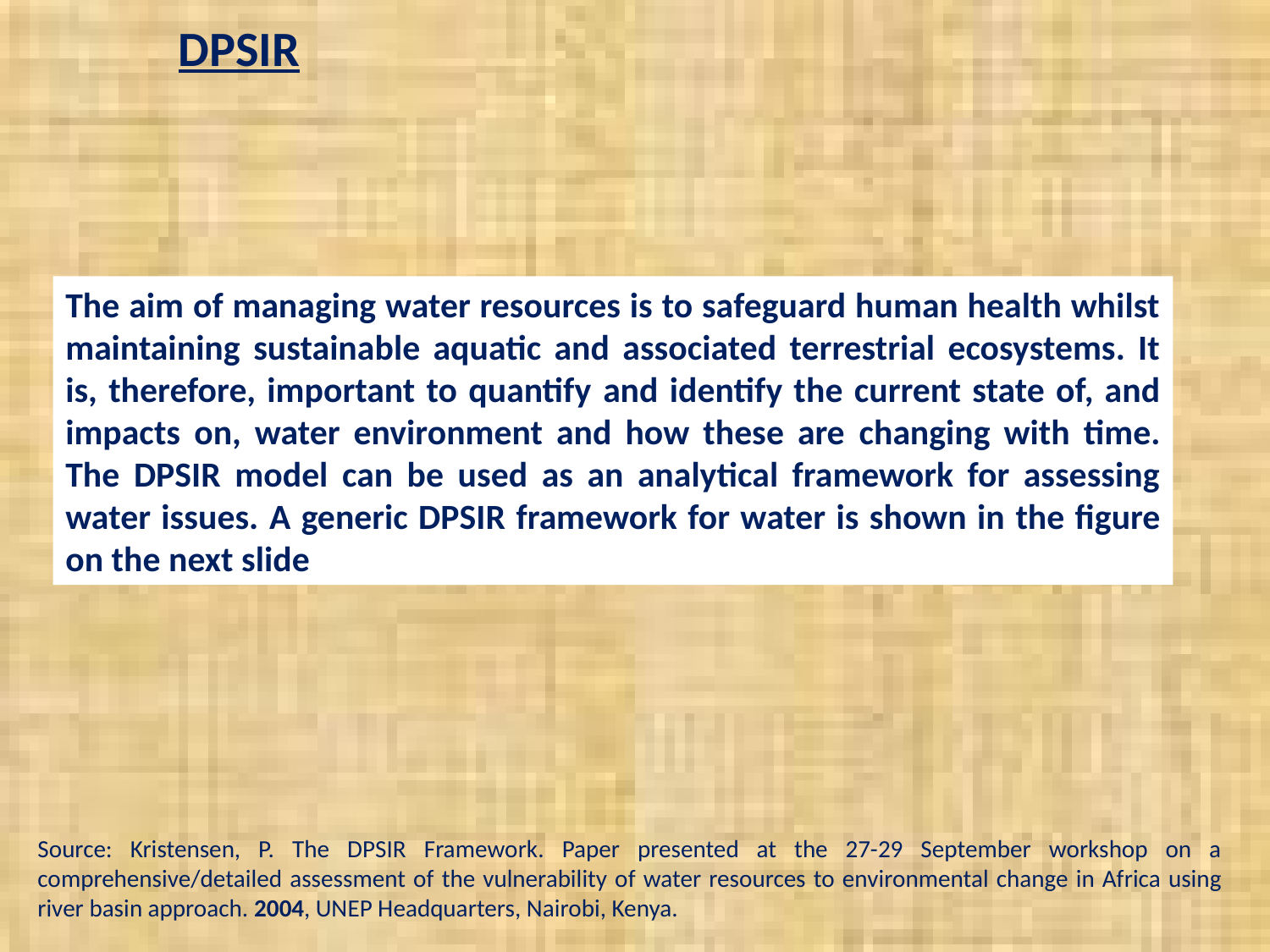

DPSIR
The aim of managing water resources is to safeguard human health whilst maintaining sustainable aquatic and associated terrestrial ecosystems. It is, therefore, important to quantify and identify the current state of, and impacts on, water environment and how these are changing with time. The DPSIR model can be used as an analytical framework for assessing water issues. A generic DPSIR framework for water is shown in the figure on the next slide
Source: Kristensen, P. The DPSIR Framework. Paper presented at the 27-29 September workshop on a comprehensive/detailed assessment of the vulnerability of water resources to environmental change in Africa using river basin approach. 2004, UNEP Headquarters, Nairobi, Kenya.